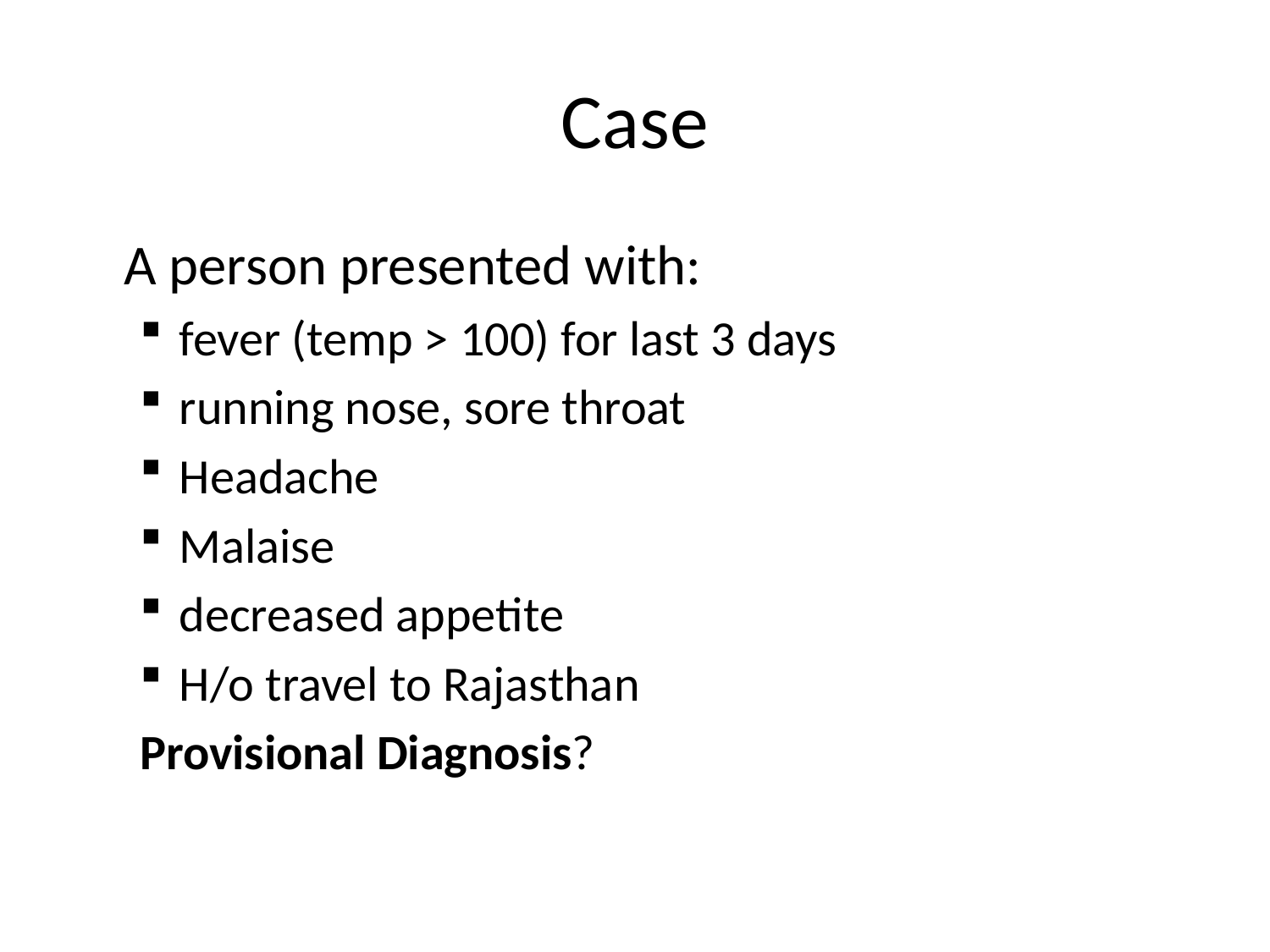

# Case
	A person presented with:
fever (temp > 100) for last 3 days
running nose, sore throat
Headache
Malaise
decreased appetite
H/o travel to Rajasthan
Provisional Diagnosis?